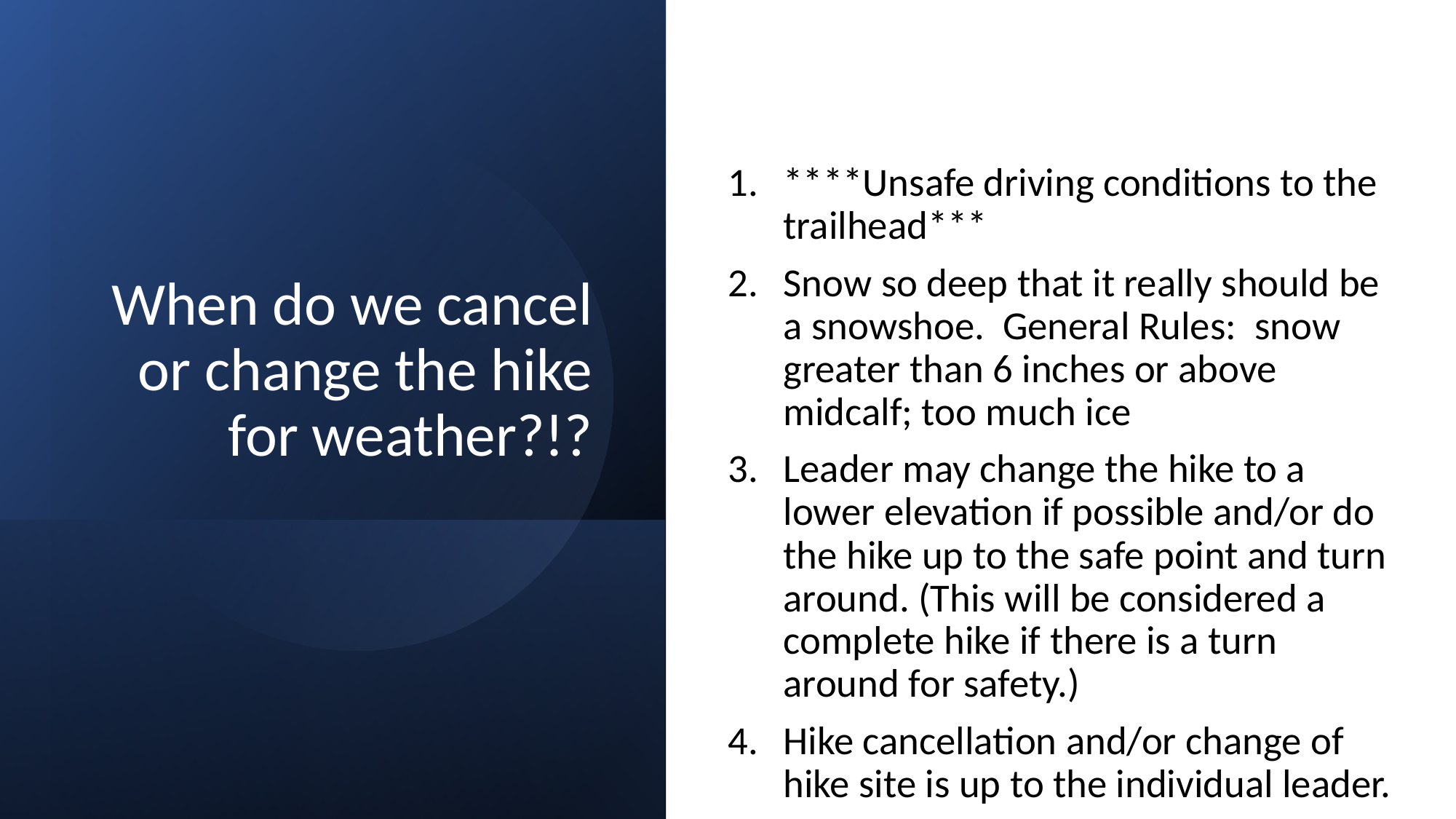

# When do we cancel or change the hike for weather?!?

****Unsafe driving conditions to the trailhead***
Snow so deep that it really should be a snowshoe.  General Rules:  snow greater than 6 inches or above midcalf; too much ice
Leader may change the hike to a lower elevation if possible and/or do the hike up to the safe point and turn around. (This will be considered a complete hike if there is a turn around for safety.)
Hike cancellation and/or change of hike site is up to the individual leader.